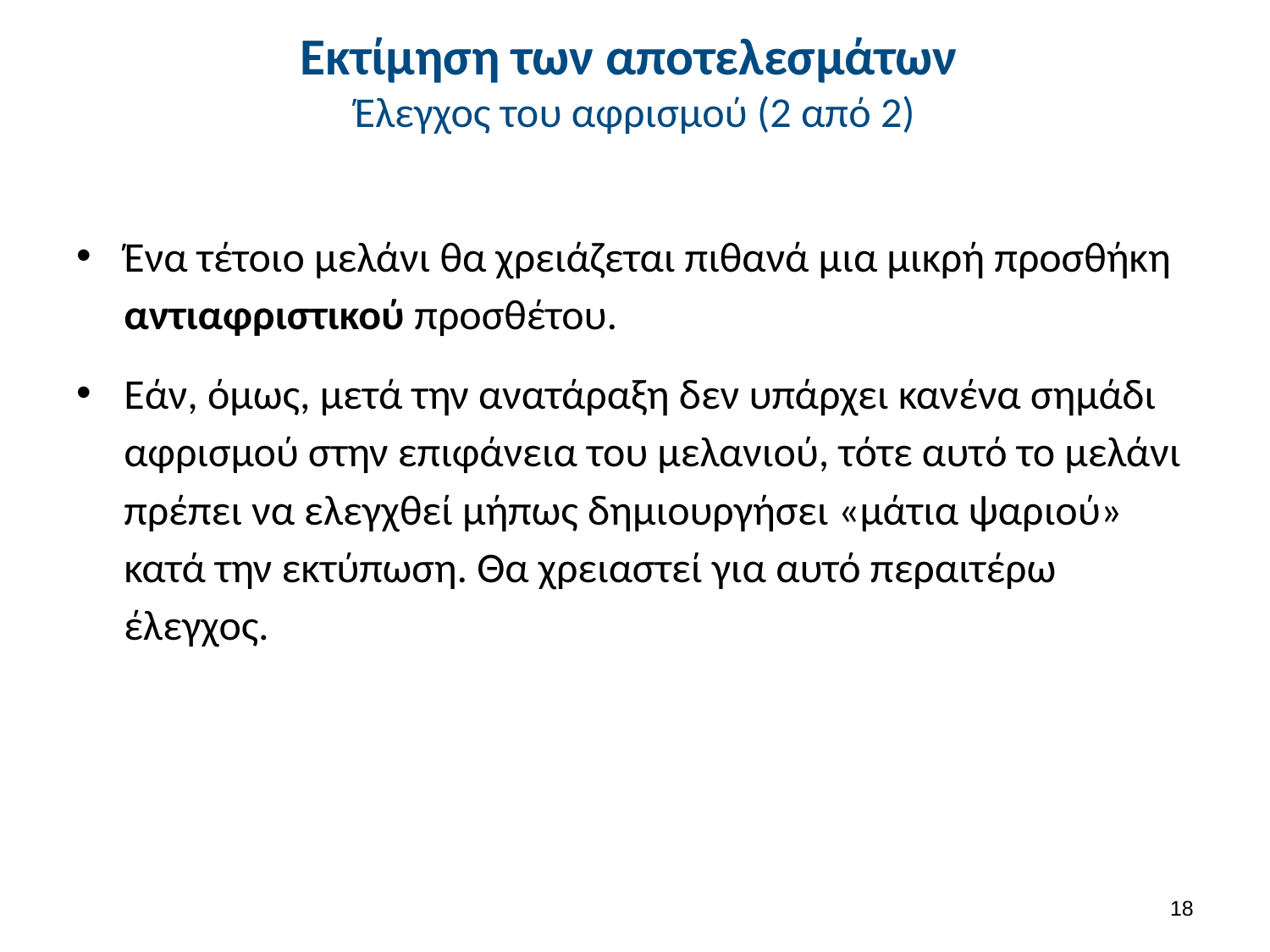

# Εκτίμηση των αποτελεσμάτων Έλεγχος του αφρισμού (2 από 2)
Ένα τέτοιο μελάνι θα χρειάζεται πιθανά μια μικρή προσθήκη αντιαφριστικού προσθέτου.
Εάν, όμως, μετά την ανατάραξη δεν υπάρχει κανένα σημάδι αφρισμού στην επιφάνεια του μελανιού, τότε αυτό το μελάνι πρέπει να ελεγχθεί μήπως δημιουργήσει «μάτια ψαριού» κατά την εκτύπωση. Θα χρειαστεί για αυτό περαιτέρω έλεγχος.
18